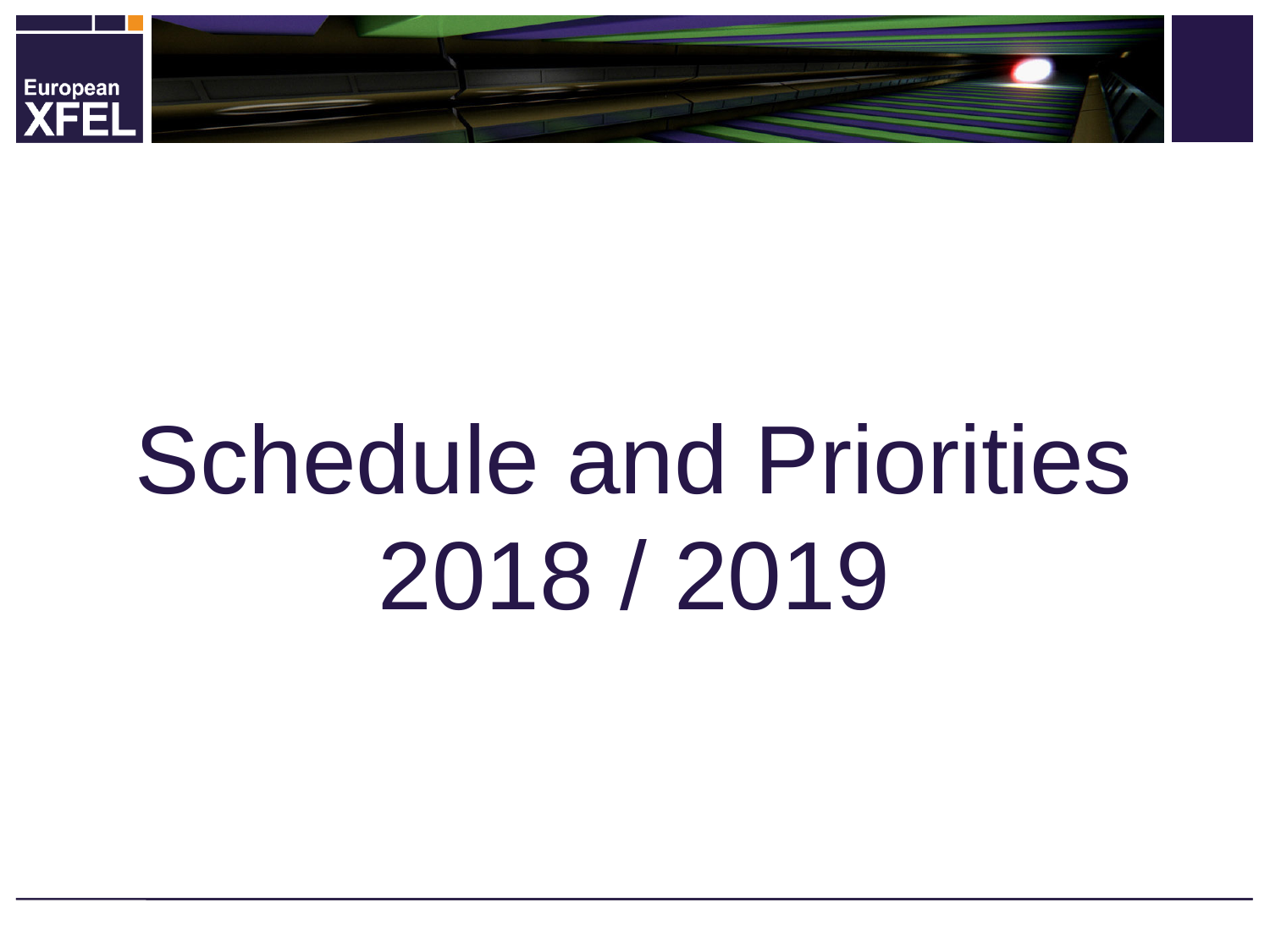

# Schedule and Priorities 2018 / 2019